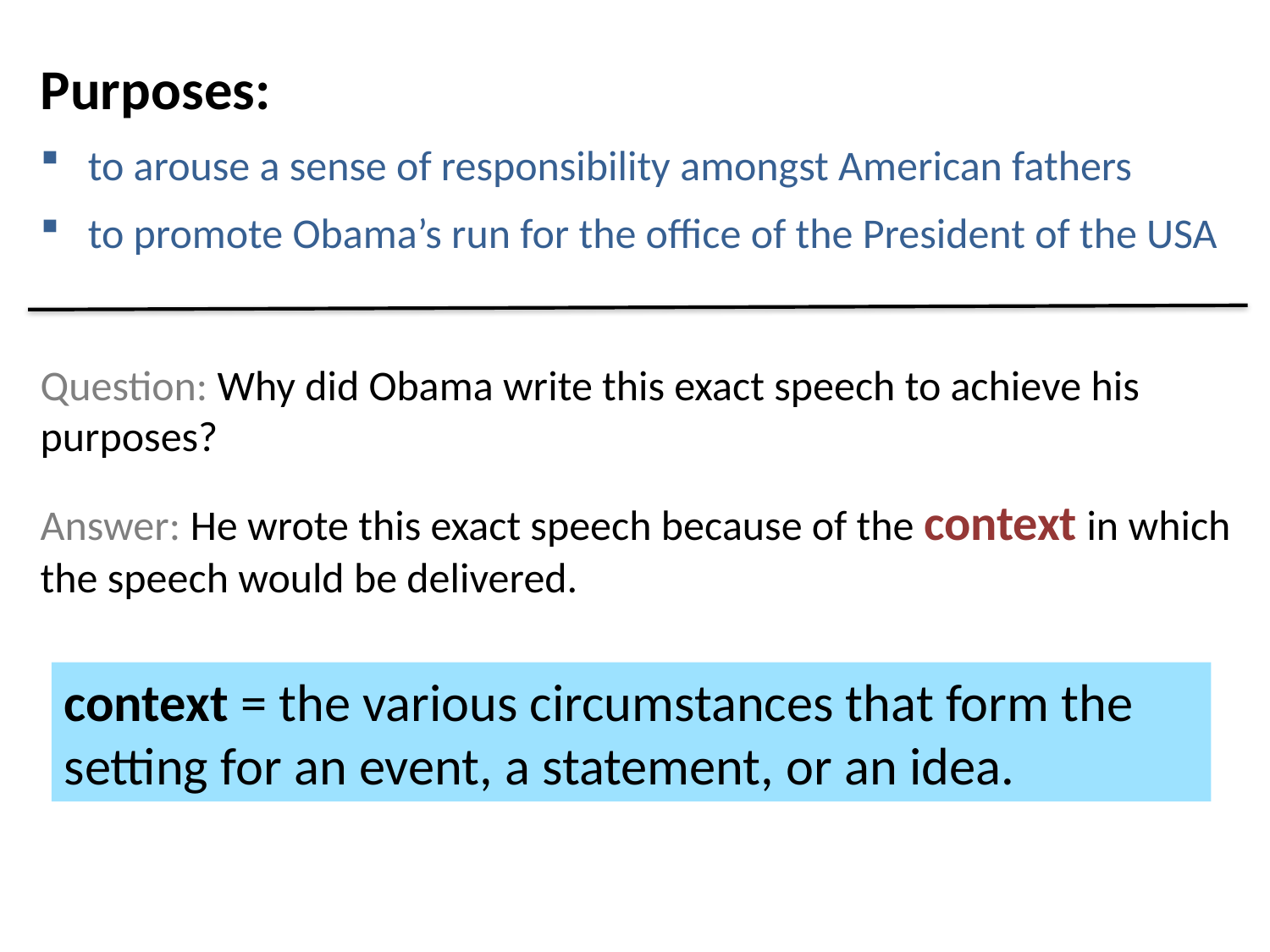

Purposes:

to arouse a sense of responsibility amongst American fathers

to promote Obama’s run for the office of the President of the USA

Question: Why did Obama write this exact speech to achieve his purposes?

Answer: He wrote this exact speech because of the context in which the speech would be delivered.

context = the various circumstances that form the setting for an event, a statement, or an idea.